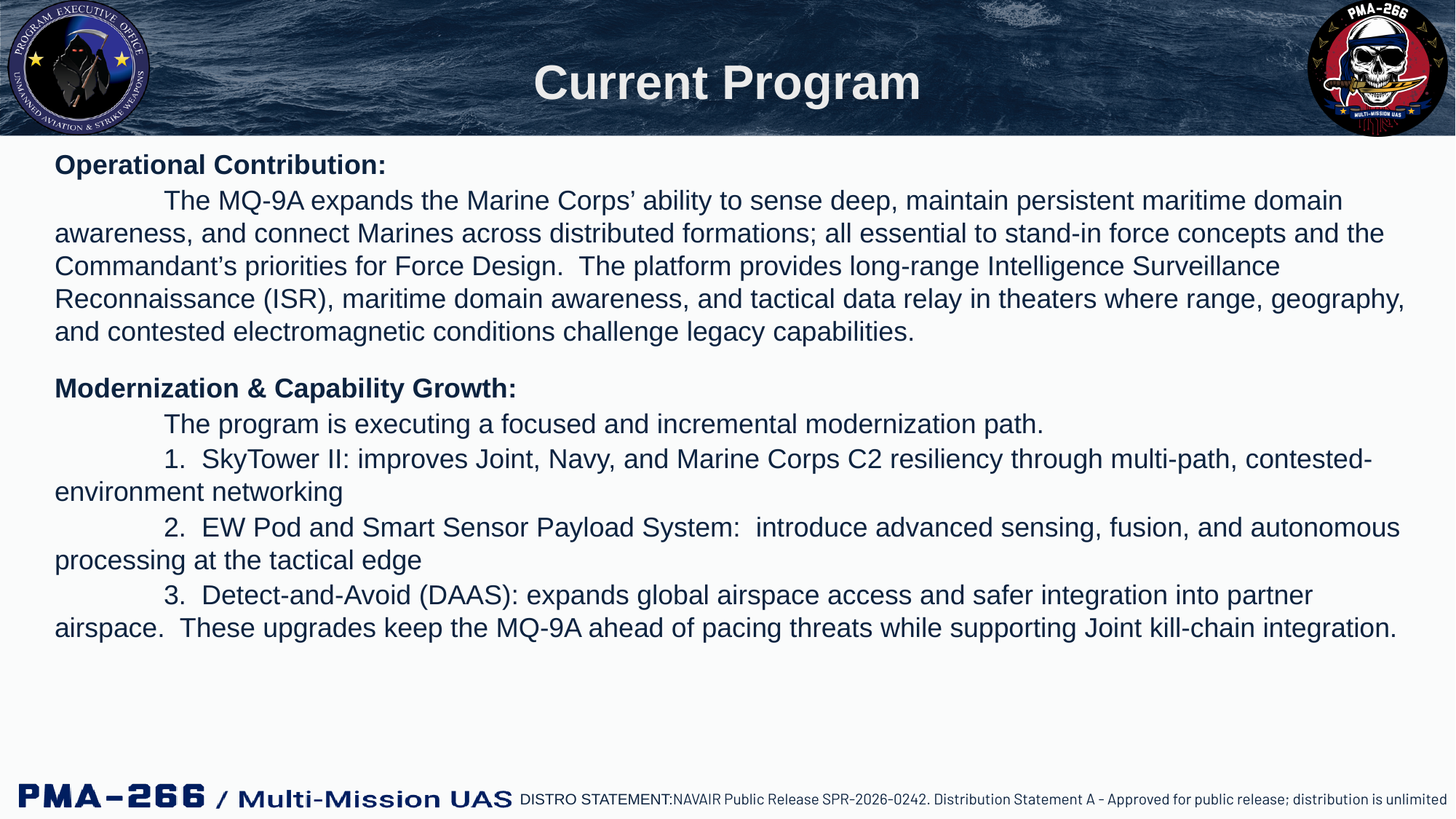

# Current Program
Operational Contribution:
	The MQ-9A expands the Marine Corps’ ability to sense deep, maintain persistent maritime domain awareness, and connect Marines across distributed formations; all essential to stand-in force concepts and the Commandant’s priorities for Force Design.  The platform provides long-range Intelligence Surveillance Reconnaissance (ISR), maritime domain awareness, and tactical data relay in theaters where range, geography, and contested electromagnetic conditions challenge legacy capabilities.

Modernization & Capability Growth:
	The program is executing a focused and incremental modernization path.
	1.  SkyTower II: improves Joint, Navy, and Marine Corps C2 resiliency through multi-path, contested-environment networking
	2.  EW Pod and Smart Sensor Payload System:  introduce advanced sensing, fusion, and autonomous processing at the tactical edge
	3.  Detect-and-Avoid (DAAS): expands global airspace access and safer integration into partner airspace.  These upgrades keep the MQ-9A ahead of pacing threats while supporting Joint kill-chain integration.

DISTRO STATEMENT:NAVAIR Public Release SPR-2026-0242. Distribution Statement A - Approved for public release; distribution is unlimited